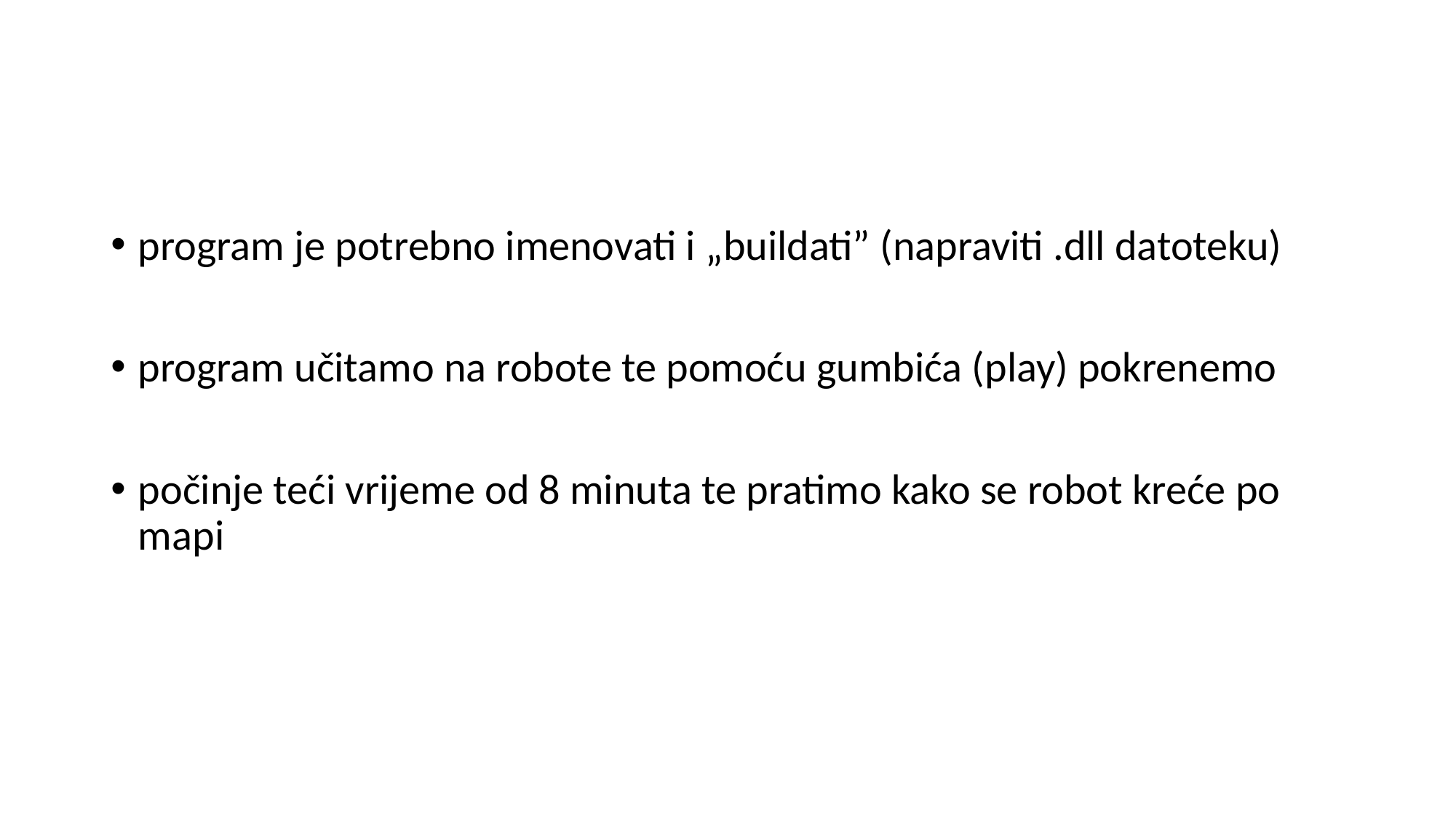

#
program je potrebno imenovati i „buildati” (napraviti .dll datoteku)

program učitamo na robote te pomoću gumbića (play) pokrenemo

počinje teći vrijeme od 8 minuta te pratimo kako se robot kreće po mapi